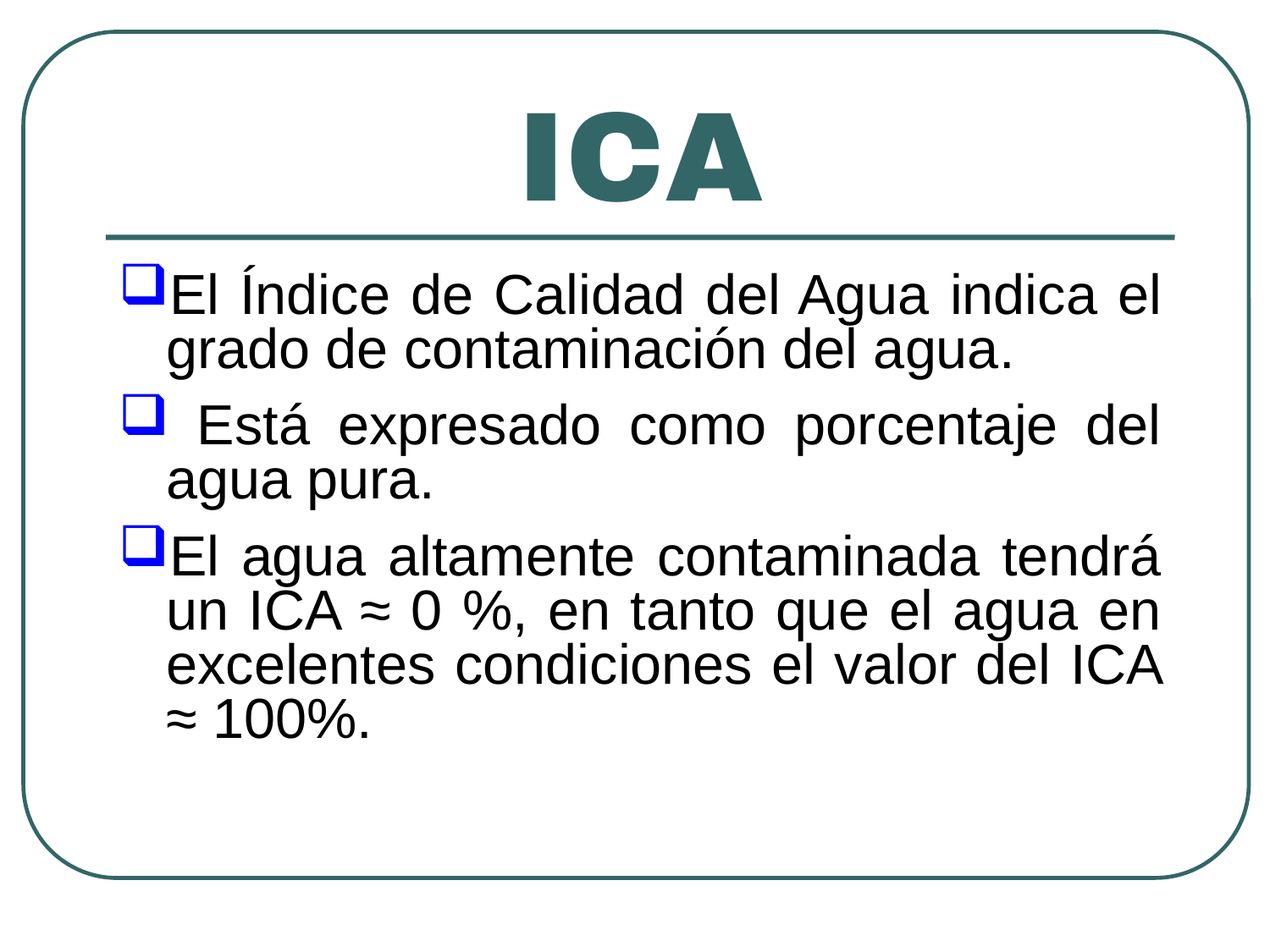

# ICA
El Índice de Calidad del Agua indica el grado de contaminación del agua.
 Está expresado como porcentaje del agua pura.
El agua altamente contaminada tendrá un ICA ≈ 0 %, en tanto que el agua en excelentes condiciones el valor del ICA ≈ 100%.